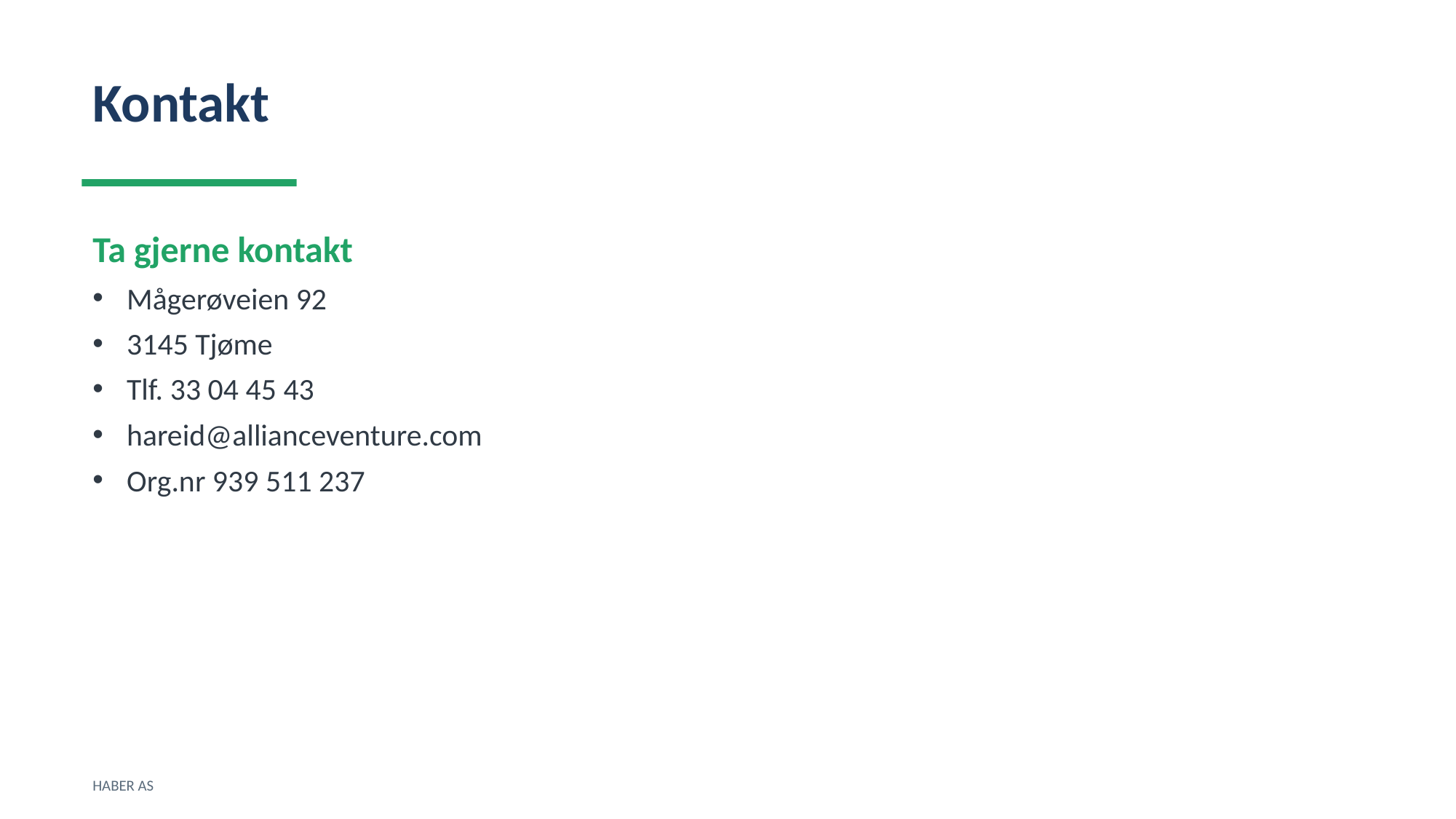

Kontakt

Ta gjerne kontakt
Mågerøveien 92
3145 Tjøme
Tlf. 33 04 45 43
hareid@allianceventure.com
Org.nr 939 511 237
HABER AS